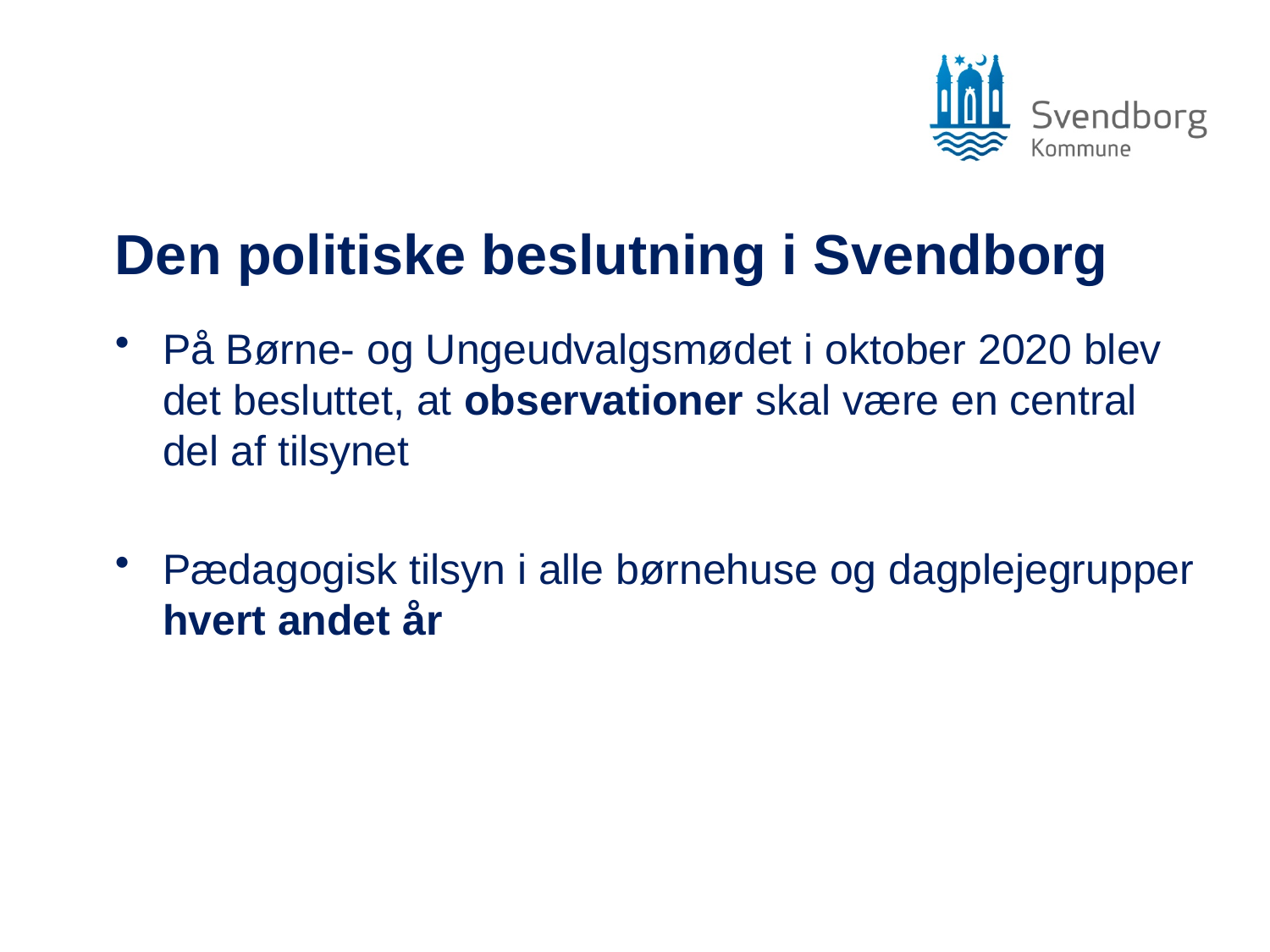

# Den politiske beslutning i Svendborg
På Børne- og Ungeudvalgsmødet i oktober 2020 blev det besluttet, at observationer skal være en central del af tilsynet

Pædagogisk tilsyn i alle børnehuse og dagplejegrupper hvert andet år